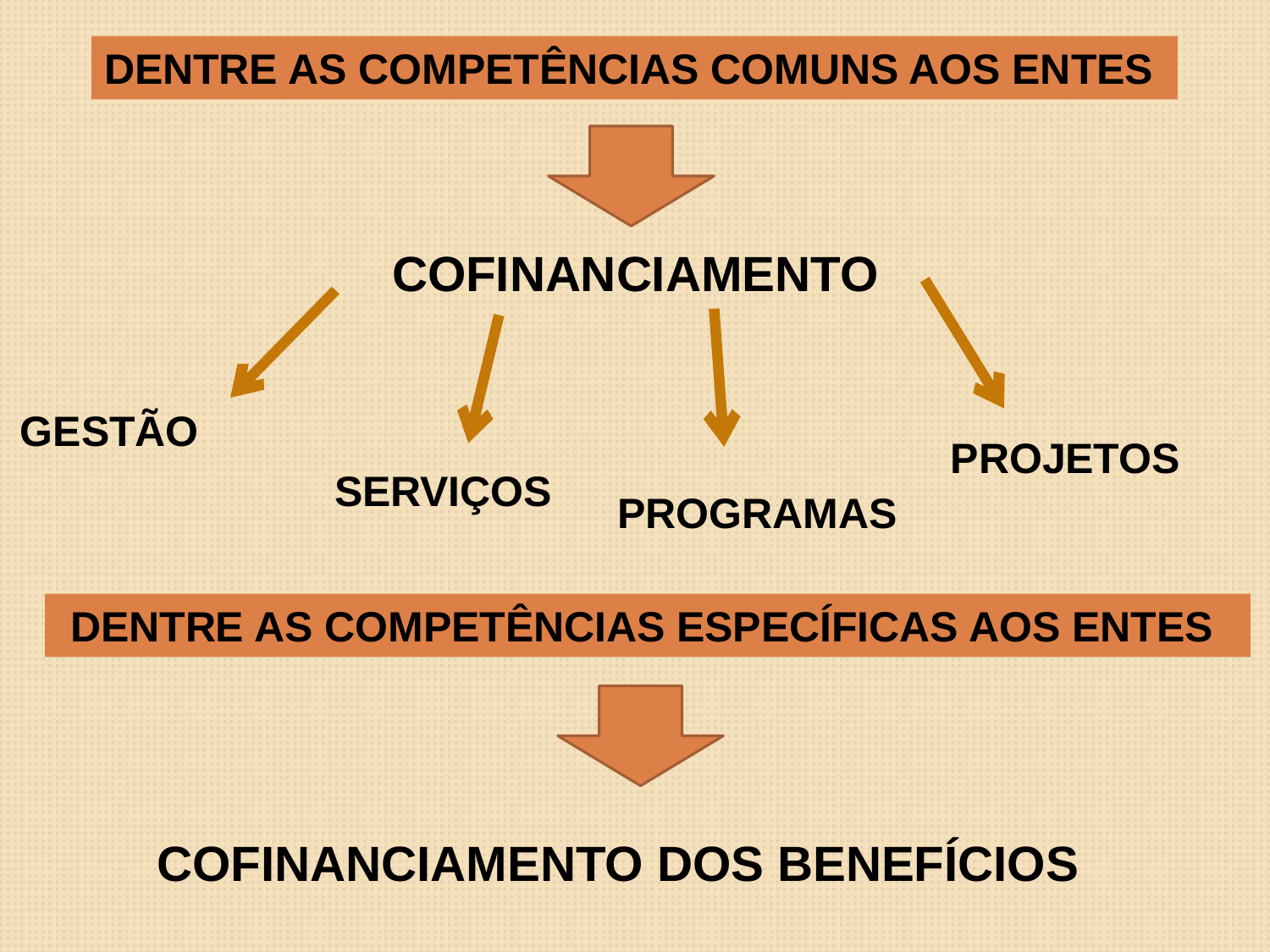

DENTRE AS COMPETÊNCIAS COMUNS AOS ENTES

COFINANCIAMENTO
GESTÃO
PROJETOS
SERVIÇOS
PROGRAMAS
DENTRE AS COMPETÊNCIAS ESPECÍFICAS AOS ENTES

COFINANCIAMENTO DOS BENEFÍCIOS